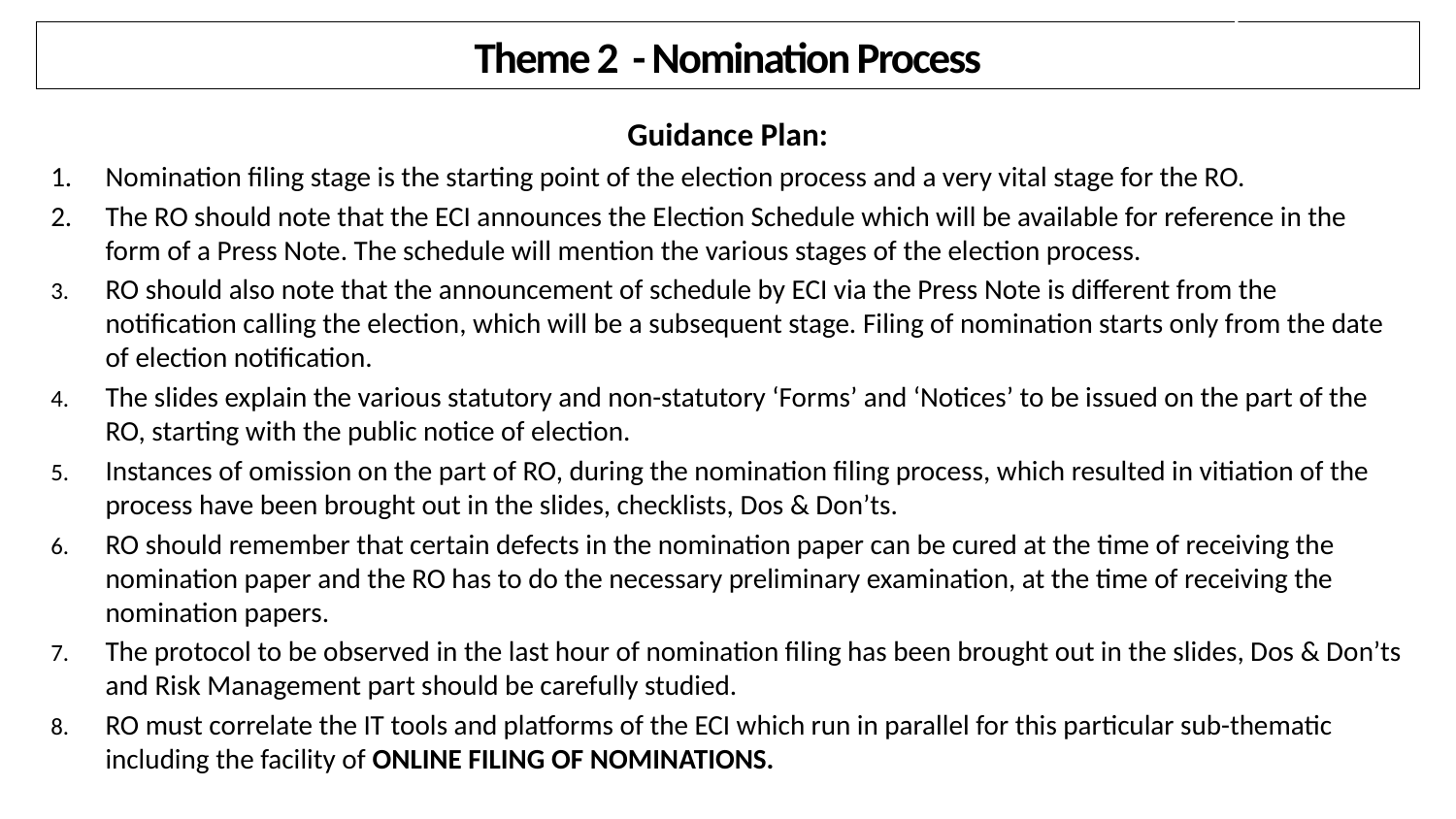

1
# Theme 2  - Nomination Process
Guidance Plan:
Nomination filing stage is the starting point of the election process and a very vital stage for the RO.
The RO should note that the ECI announces the Election Schedule which will be available for reference in the form of a Press Note. The schedule will mention the various stages of the election process.
RO should also note that the announcement of schedule by ECI via the Press Note is different from the notification calling the election, which will be a subsequent stage. Filing of nomination starts only from the date of election notification.
The slides explain the various statutory and non-statutory ‘Forms’ and ‘Notices’ to be issued on the part of the RO, starting with the public notice of election.
Instances of omission on the part of RO, during the nomination filing process, which resulted in vitiation of the process have been brought out in the slides, checklists, Dos & Don’ts.
RO should remember that certain defects in the nomination paper can be cured at the time of receiving the nomination paper and the RO has to do the necessary preliminary examination, at the time of receiving the nomination papers.
The protocol to be observed in the last hour of nomination filing has been brought out in the slides, Dos & Don’ts and Risk Management part should be carefully studied.
RO must correlate the IT tools and platforms of the ECI which run in parallel for this particular sub-thematic including the facility of ONLINE FILING OF NOMINATIONS.